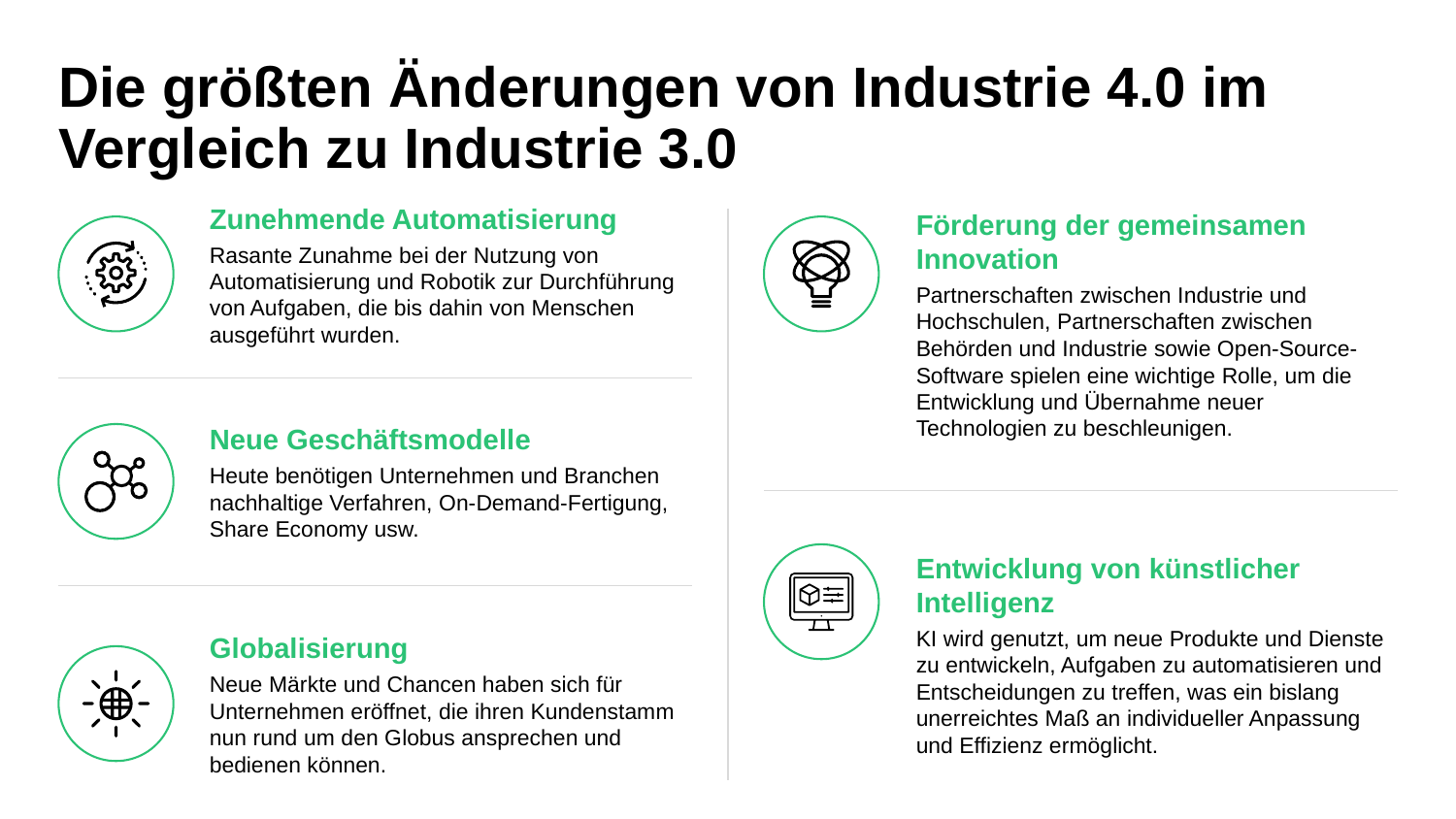

# Die größten Änderungen von Industrie 4.0 im Vergleich zu Industrie 3.0
Zunehmende Automatisierung
Rasante Zunahme bei der Nutzung von Automatisierung und Robotik zur Durchführung von Aufgaben, die bis dahin von Menschen ausgeführt wurden.
Förderung der gemeinsamen Innovation
Partnerschaften zwischen Industrie und Hochschulen, Partnerschaften zwischen Behörden und Industrie sowie Open-Source-Software spielen eine wichtige Rolle, um die Entwicklung und Übernahme neuer Technologien zu beschleunigen.

Neue Geschäftsmodelle
Heute benötigen Unternehmen und Branchen nachhaltige Verfahren, On-Demand-Fertigung, Share Economy usw.

Entwicklung von künstlicher Intelligenz
KI wird genutzt, um neue Produkte und Dienste zu entwickeln, Aufgaben zu automatisieren und Entscheidungen zu treffen, was ein bislang unerreichtes Maß an individueller Anpassung und Effizienz ermöglicht.

Globalisierung
Neue Märkte und Chancen haben sich für Unternehmen eröffnet, die ihren Kundenstamm nun rund um den Globus ansprechen und bedienen können.